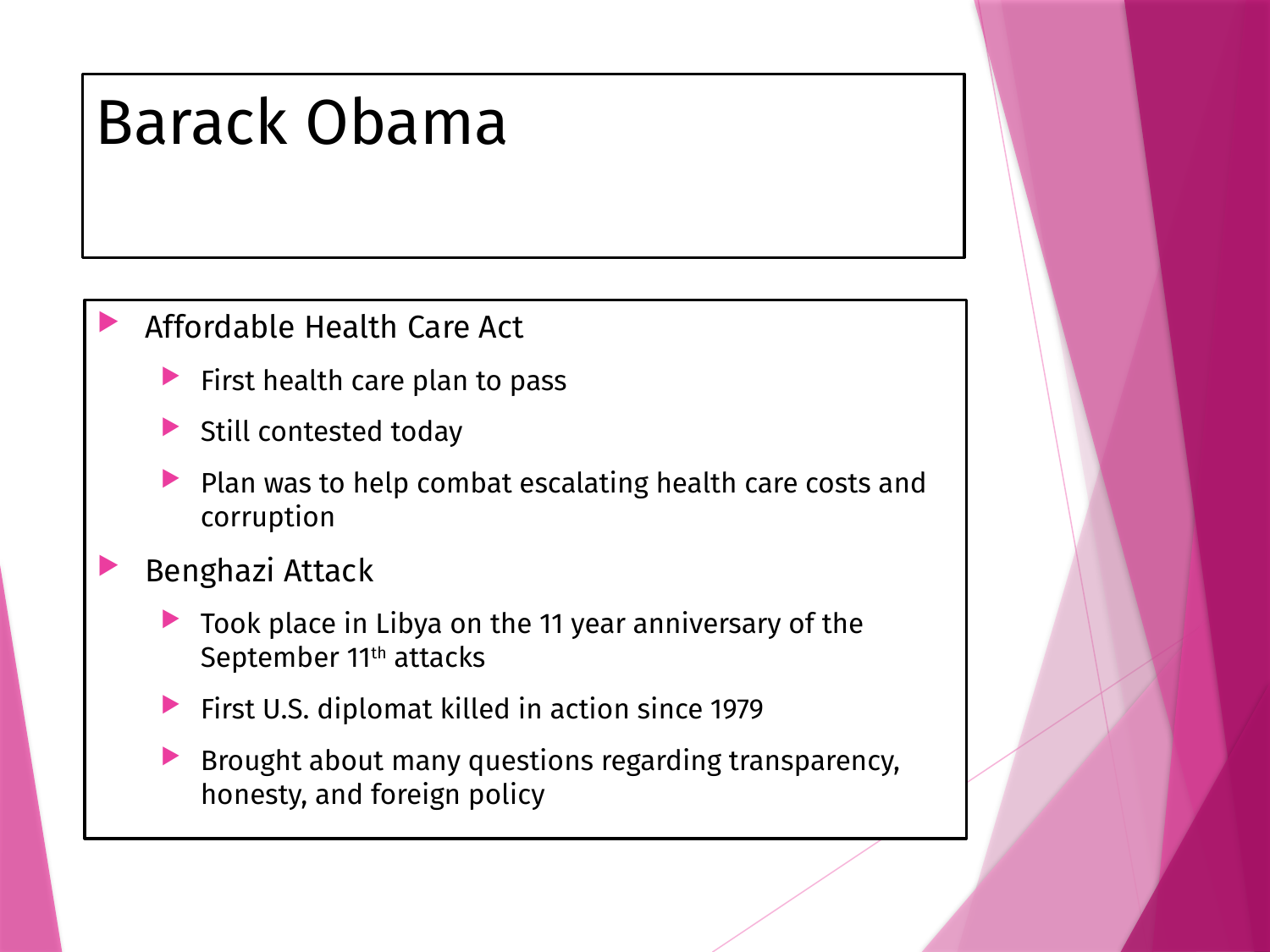

# Barack Obama
Affordable Health Care Act
First health care plan to pass
Still contested today
Plan was to help combat escalating health care costs and corruption
Benghazi Attack
Took place in Libya on the 11 year anniversary of the September 11th attacks
First U.S. diplomat killed in action since 1979
Brought about many questions regarding transparency, honesty, and foreign policy